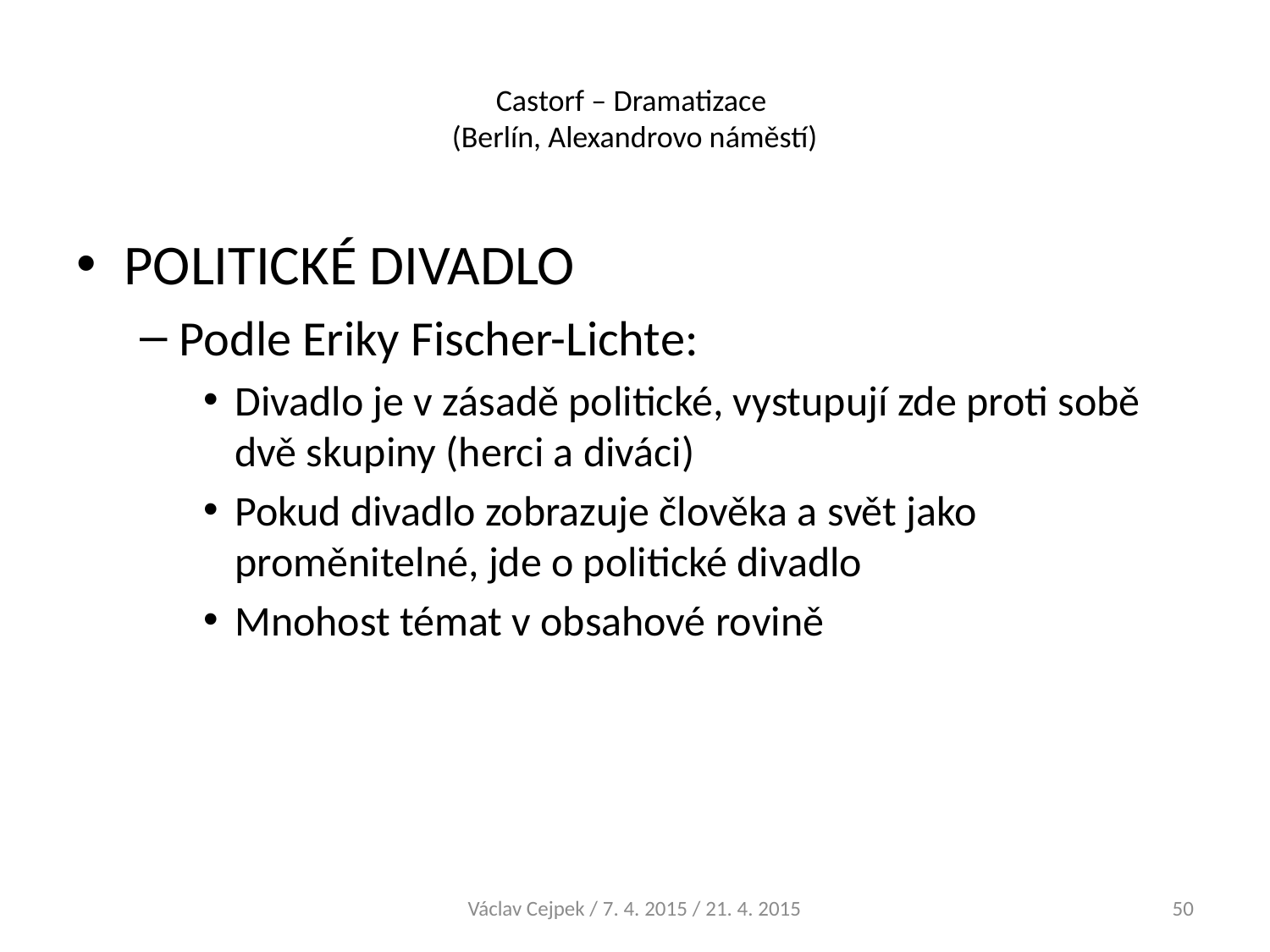

# Castorf – Dramatizace (Berlín, Alexandrovo náměstí)
POLITICKÉ DIVADLO
Podle Eriky Fischer-Lichte:
Divadlo je v zásadě politické, vystupují zde proti sobě dvě skupiny (herci a diváci)
Pokud divadlo zobrazuje člověka a svět jako proměnitelné, jde o politické divadlo
Mnohost témat v obsahové rovině
Václav Cejpek / 7. 4. 2015 / 21. 4. 2015
50